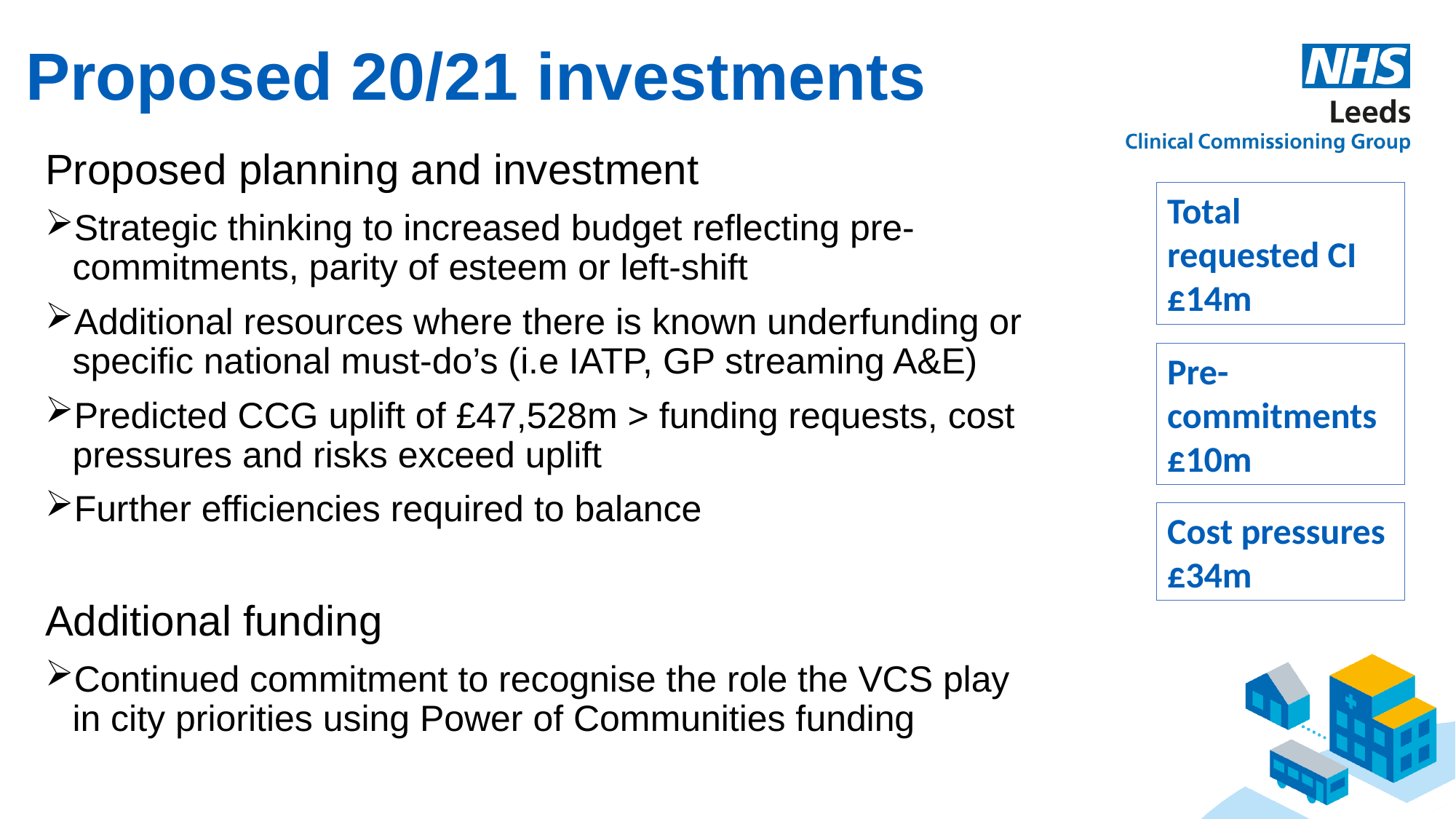

# Proposed 20/21 investments
Proposed planning and investment
Strategic thinking to increased budget reflecting pre-commitments, parity of esteem or left-shift
Additional resources where there is known underfunding or specific national must-do’s (i.e IATP, GP streaming A&E)
Predicted CCG uplift of £47,528m > funding requests, cost pressures and risks exceed uplift
Further efficiencies required to balance

Additional funding
Continued commitment to recognise the role the VCS play in city priorities using Power of Communities funding

Total requested CI £14m
Pre-commitments £10m
Cost pressures £34m